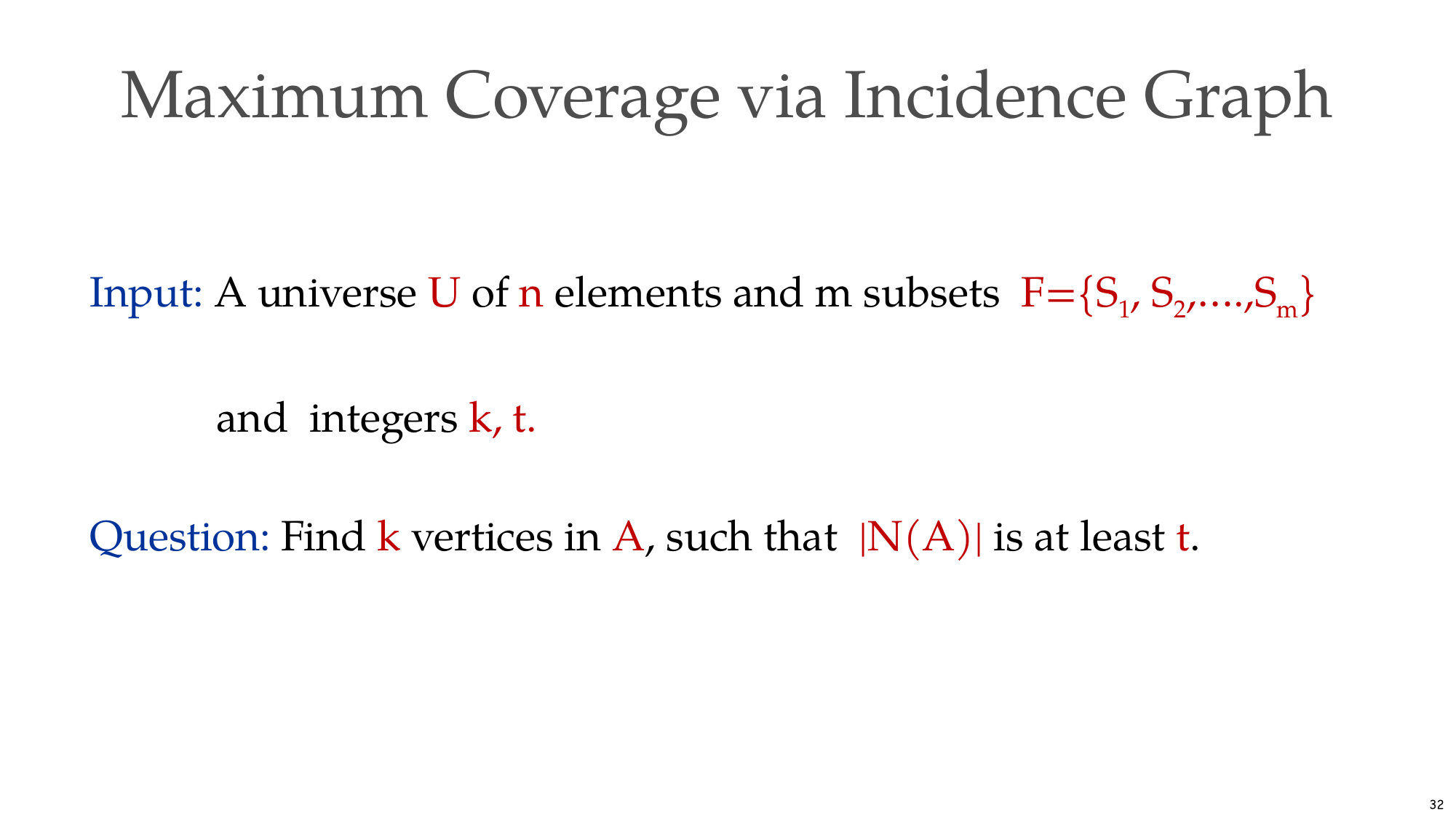

# Maximum Coverage via Incidence Graph

Input: A universe U of n elements and m subsets  F={S1, S2,….,Sm}

            and  integers k, t.

Question: Find k vertices in A, such that  |N(A)| is at least t.

32